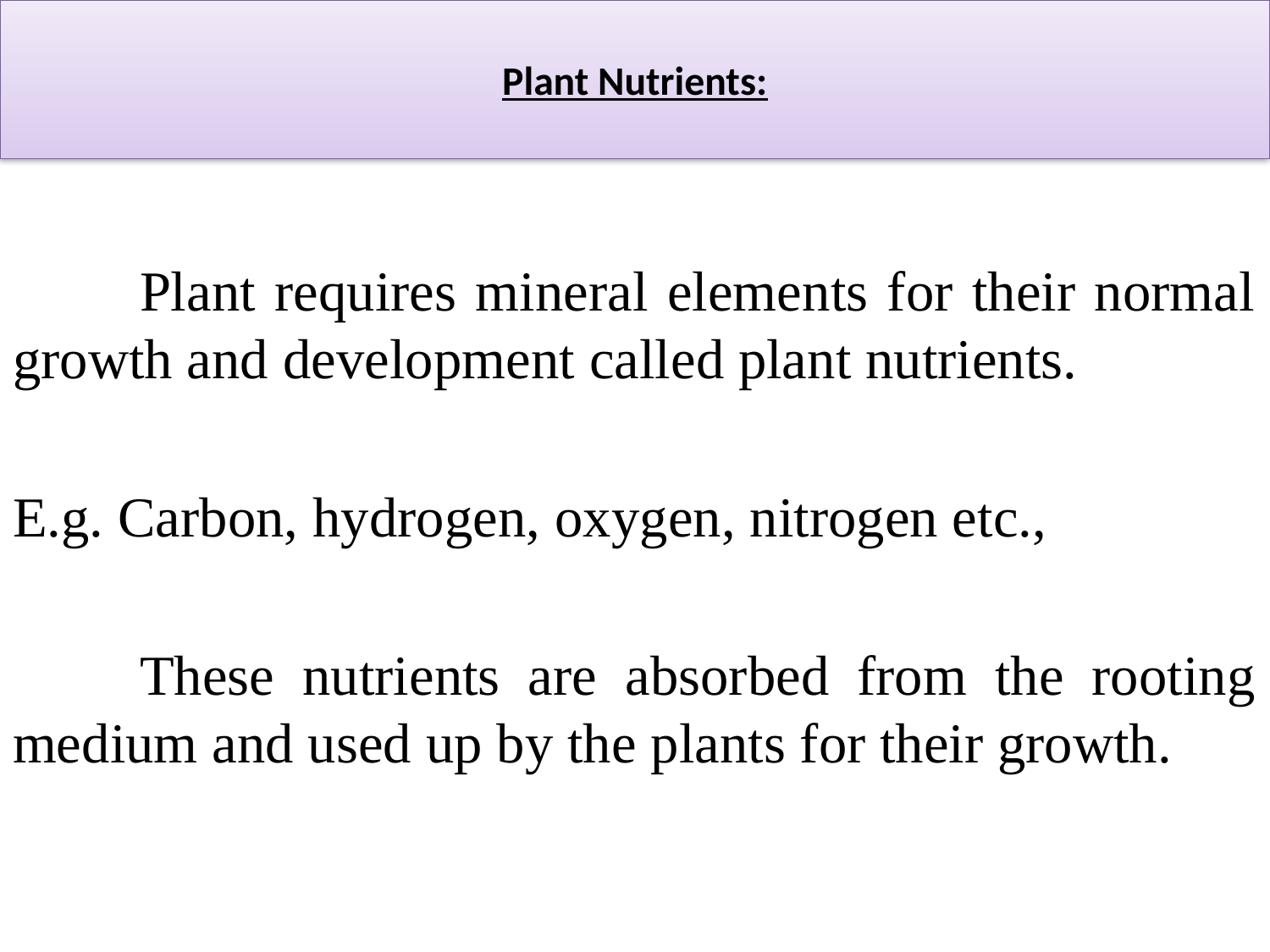

# Plant Nutrients:

	Plant requires mineral elements for their normal growth and development called plant nutrients.

E.g. Carbon, hydrogen, oxygen, nitrogen etc.,

	These nutrients are absorbed from the rooting medium and used up by the plants for their growth.